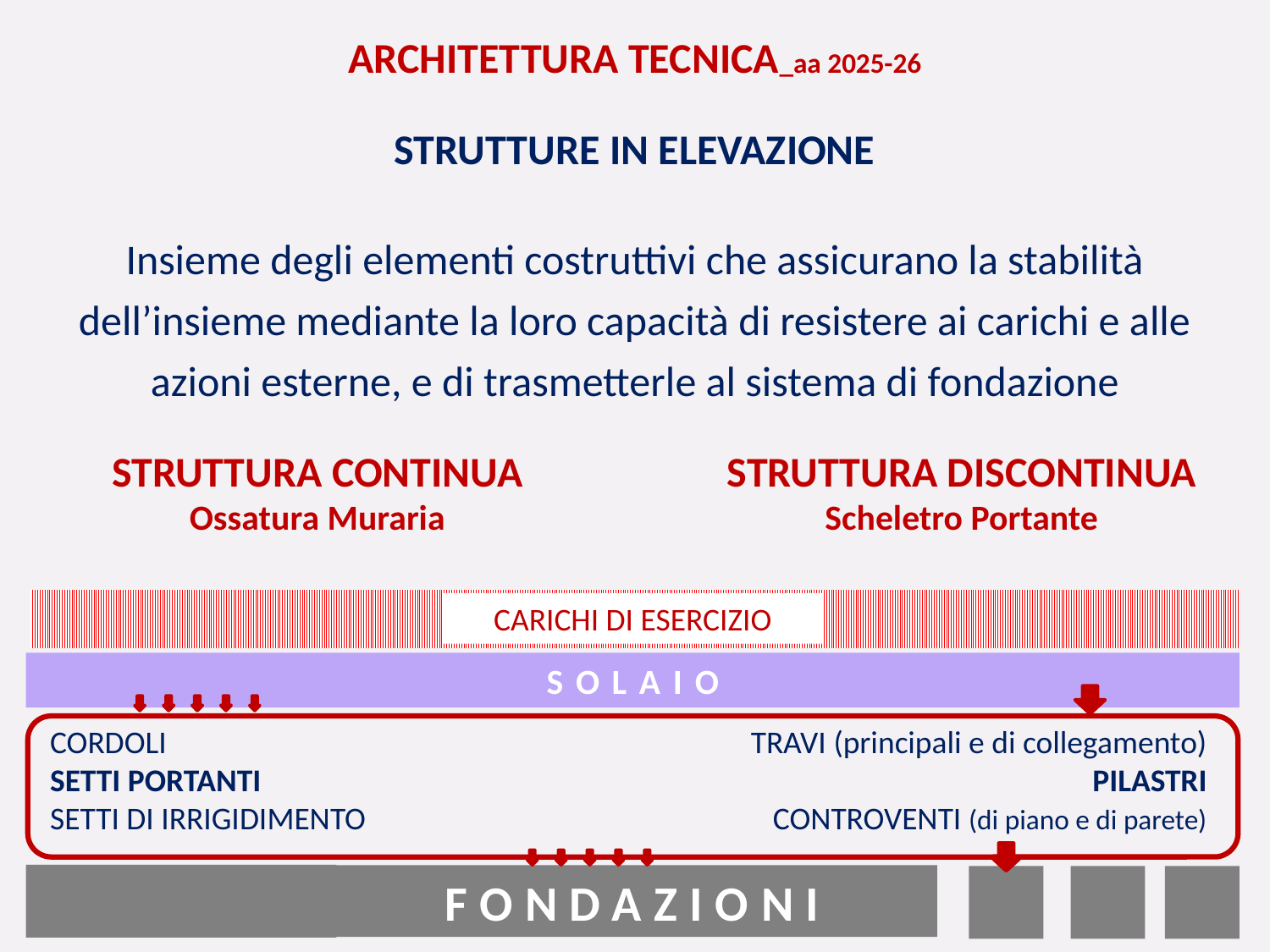

ARCHITETTURA TECNICA_aa 2025-26
STRUTTURE IN ELEVAZIONE
Insieme degli elementi costruttivi che assicurano la stabilità dell’insieme mediante la loro capacità di resistere ai carichi e alle azioni esterne, e di trasmetterle al sistema di fondazione
STRUTTURA CONTINUA
Ossatura Muraria
STRUTTURA DISCONTINUA
Scheletro Portante

CARICHI DI ESERCIZIO
SOLAIO

CORDOLI
SETTI PORTANTI
SETTI DI IRRIGIDIMENTO
TRAVI (principali e di collegamento)
PILASTRI
CONTROVENTI (di piano e di parete)

FONDAZIONI